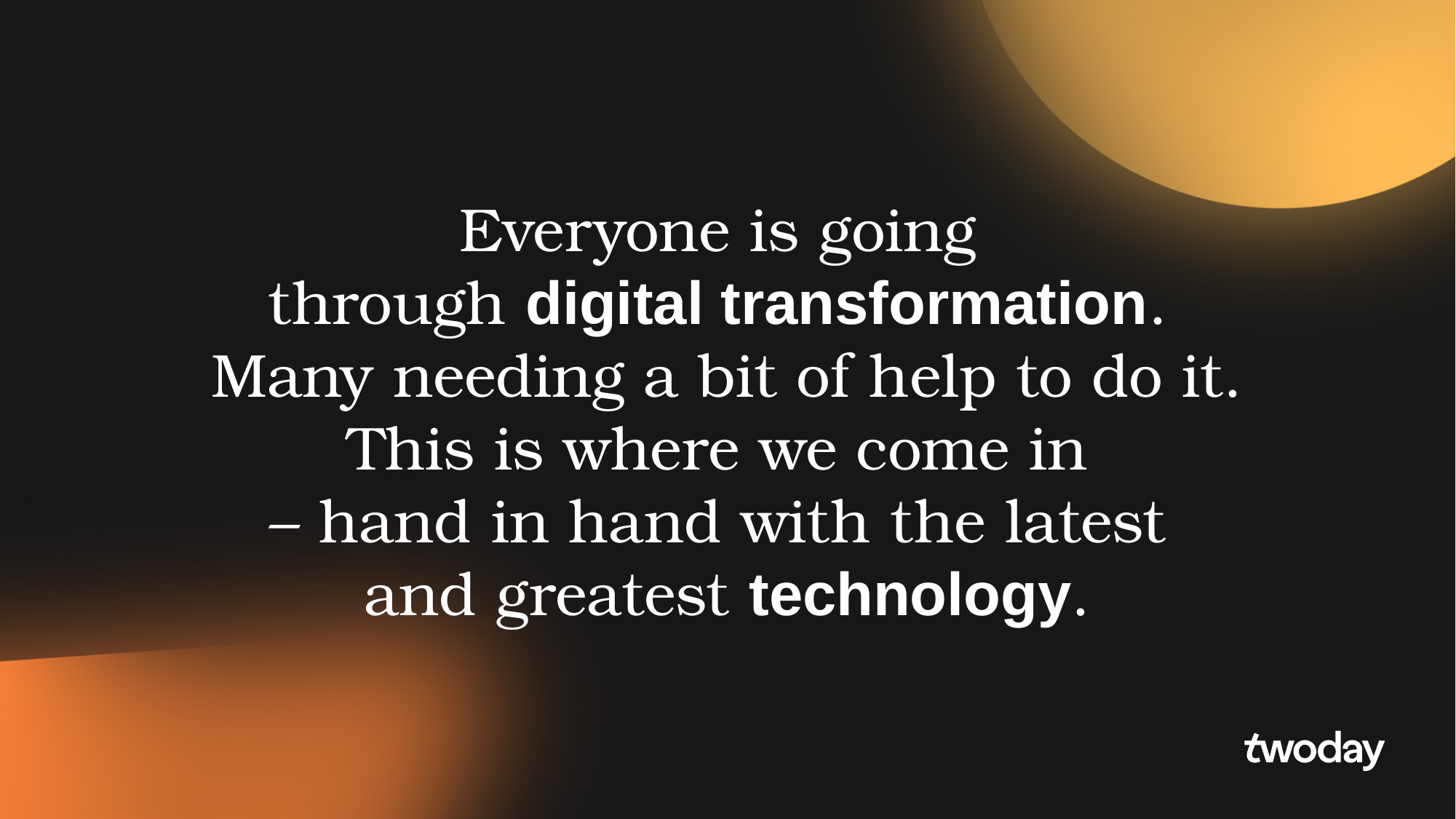

# Everyone is going through digital transformation. Many needing a bit of help to do it. This is where we come in – hand in hand with the latest and greatest technology.